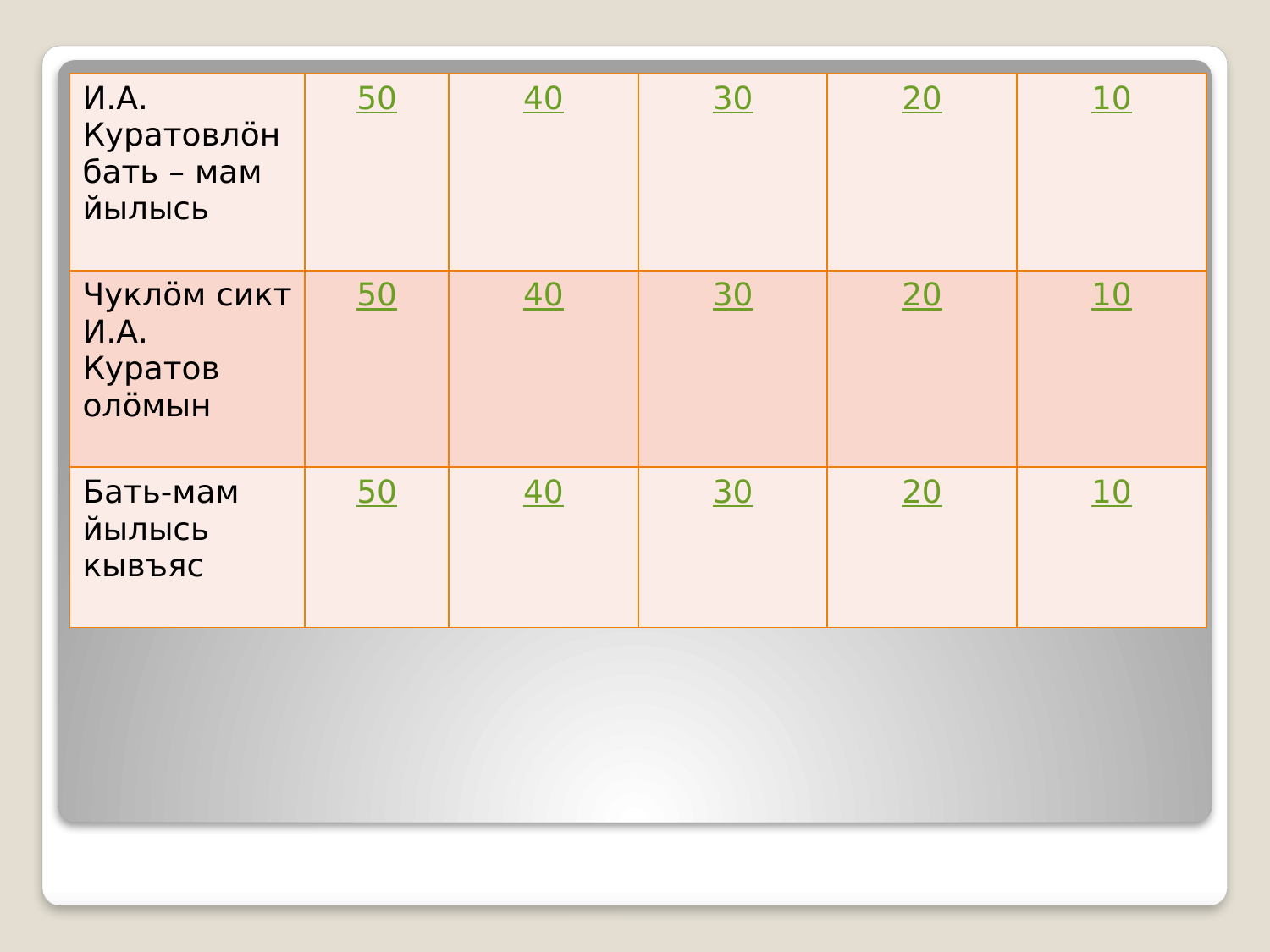

| И.А. Куратовлöн бать – мам йылысь | 50 | 40 | 30 | 20 | 10 |
| --- | --- | --- | --- | --- | --- |
| Чуклöм сикт И.А. Куратов олöмын | 50 | 40 | 30 | 20 | 10 |
| Бать-мам йылысь кывъяс | 50 | 40 | 30 | 20 | 10 |